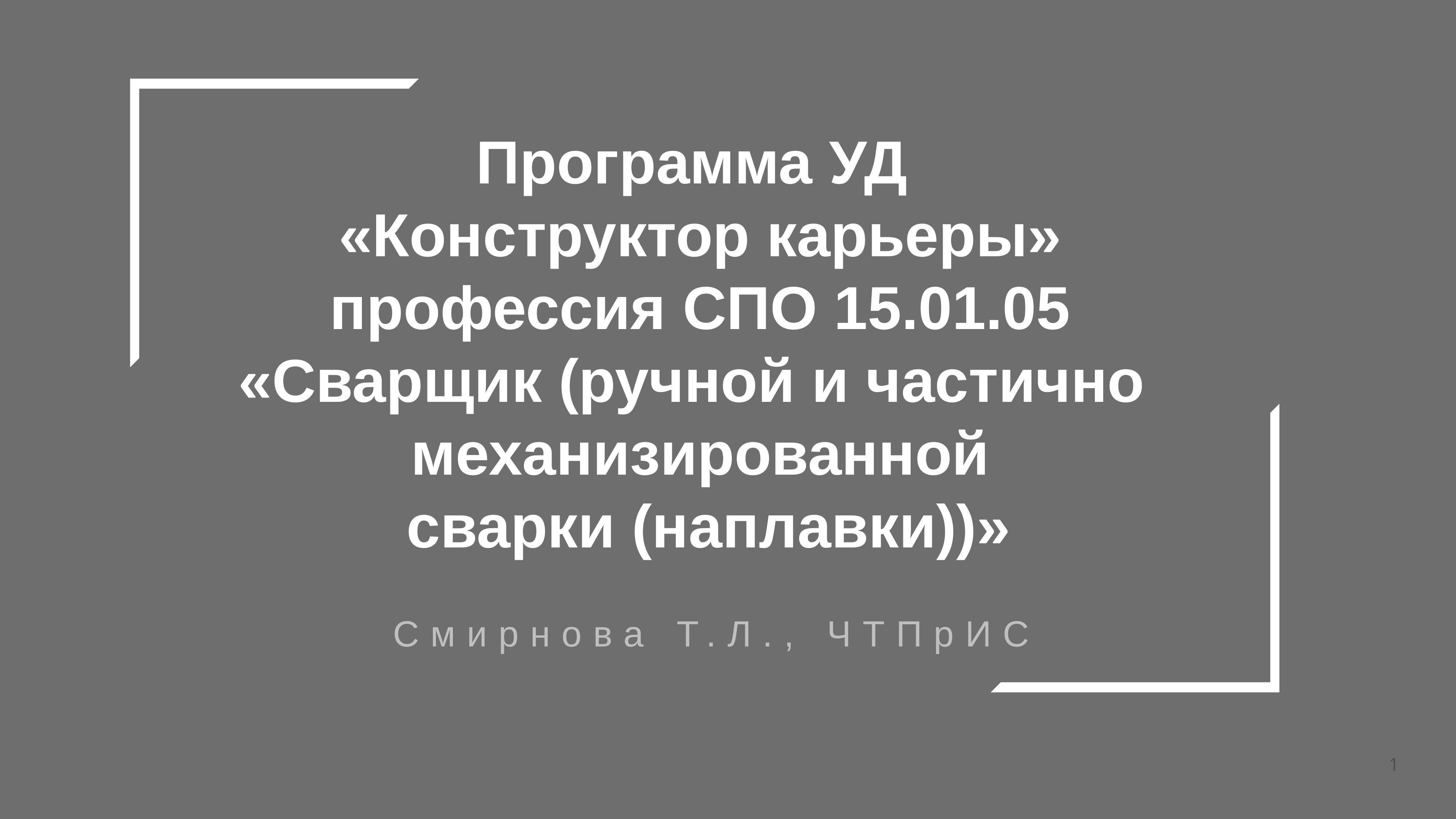

Программа УД
«Конструктор карьеры»
профессия СПО 15.01.05
«Сварщик (ручной и частично
механизированной
 сварки (наплавки))»

Смирнова Т.Л., ЧТПрИС